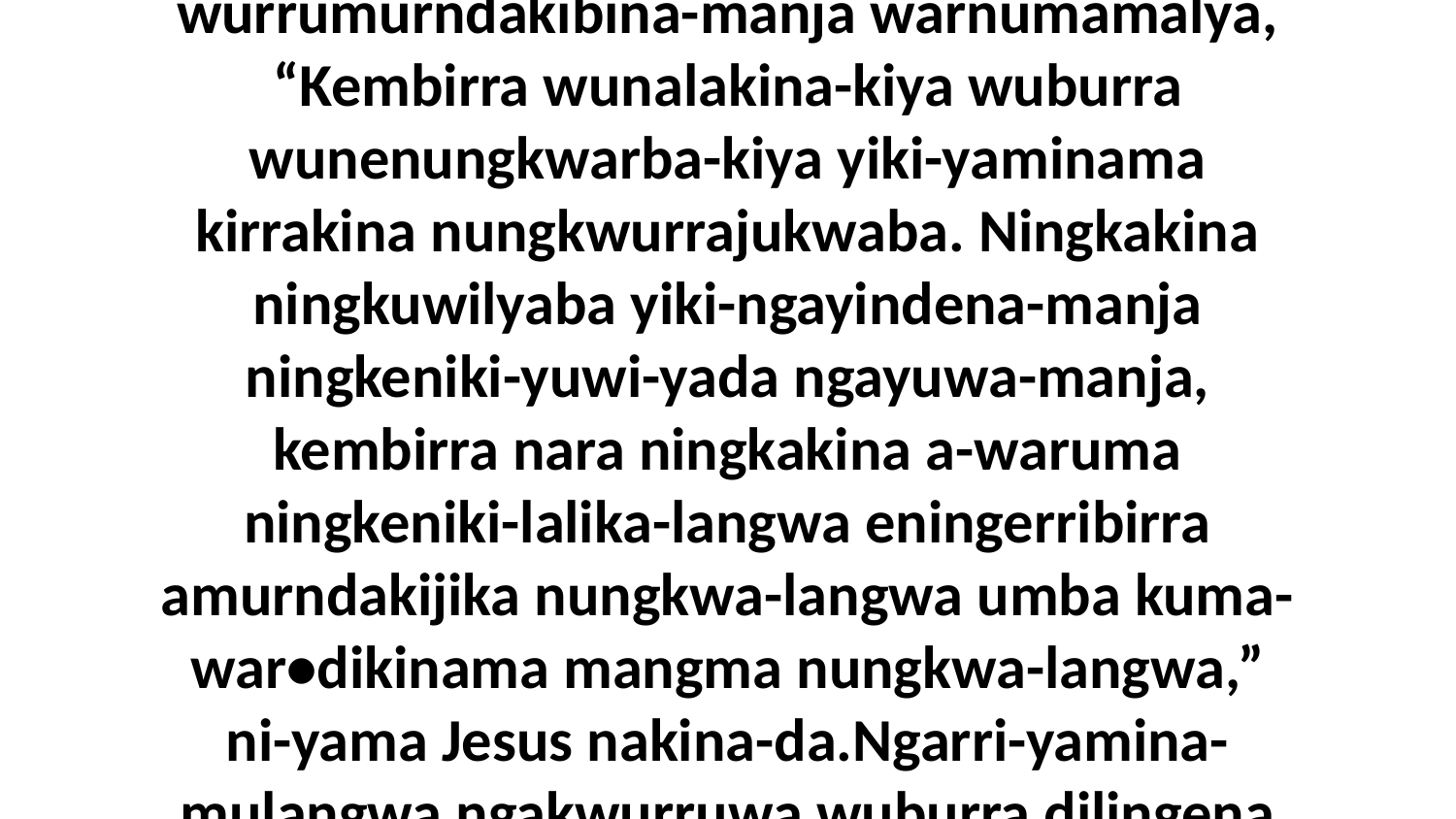

33 Biya kembirra nenu-makama Jesus wurrumurndakibina-manja warnumamalya, “Kembirra wunalakina-kiya wuburra wunenungkwarba-kiya yiki-yaminama kirrakina nungkwurrajukwaba. Ningkakina ningkuwilyaba yiki-ngayindena-manja ningkeniki-yuwi-yada ngayuwa-manja, kembirra nara ningkakina a-waruma ningkeniki-lalika-langwa eningerribirra amurndakijika nungkwa-langwa umba kuma-war•dikinama mangma nungkwa-langwa,” ni-yama Jesus nakina-da.Ngarri-yamina-mulangwa ngakwurruwa wuburra dilingena dibina dungwurrkwarda